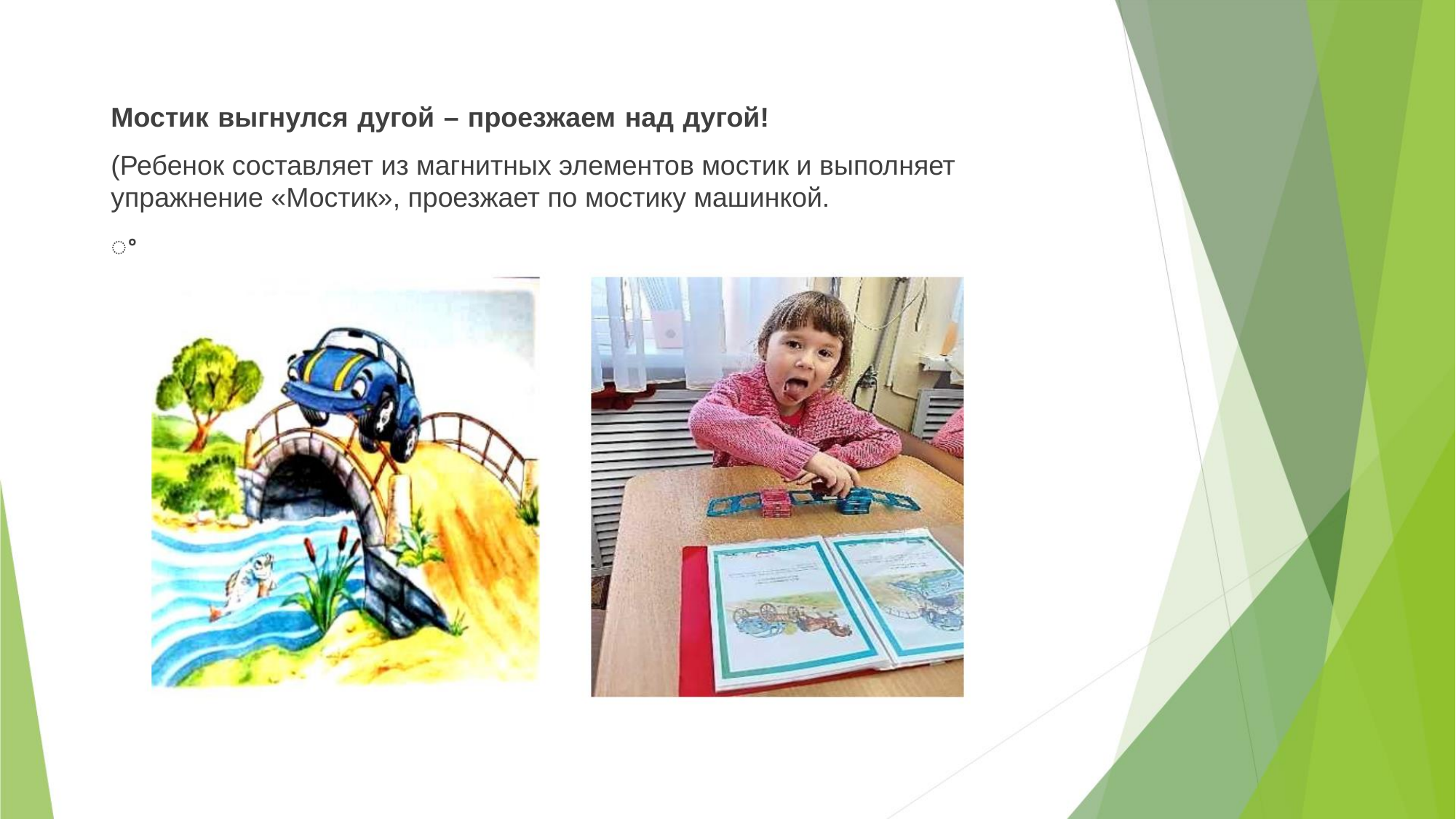

Мостик выгнулся дугой – проезжаем над дугой!
(Ребенок составляет из магнитных элементов мостик и выполняет
упражнение «Мостик», проезжает по мостику машинкой.
ꢀ